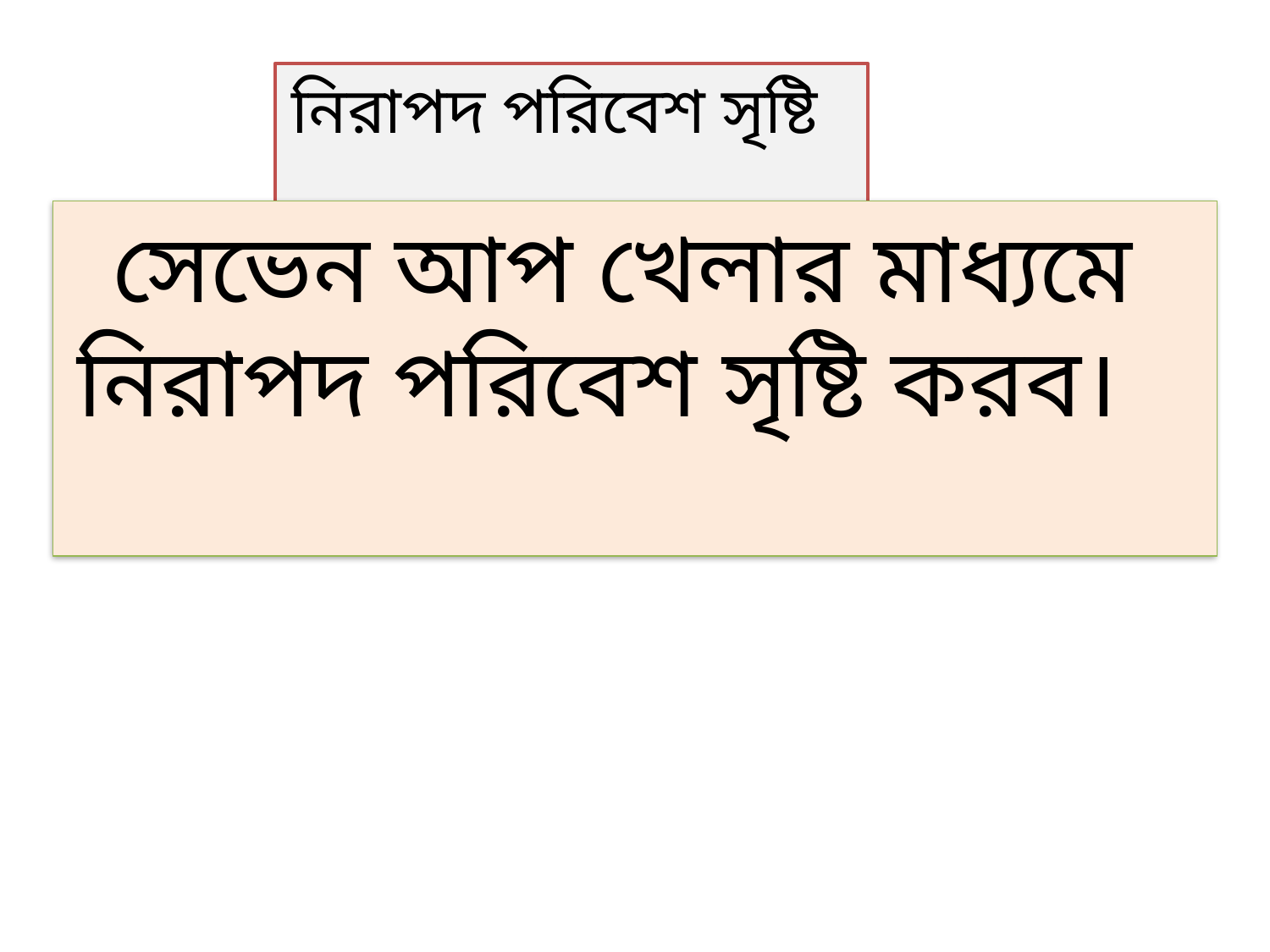

নিরাপদ পরিবেশ সৃষ্টি
সেভেন আপ খেলার মাধ্যমে  নিরাপদ পরিবেশ সৃষ্টি করব।